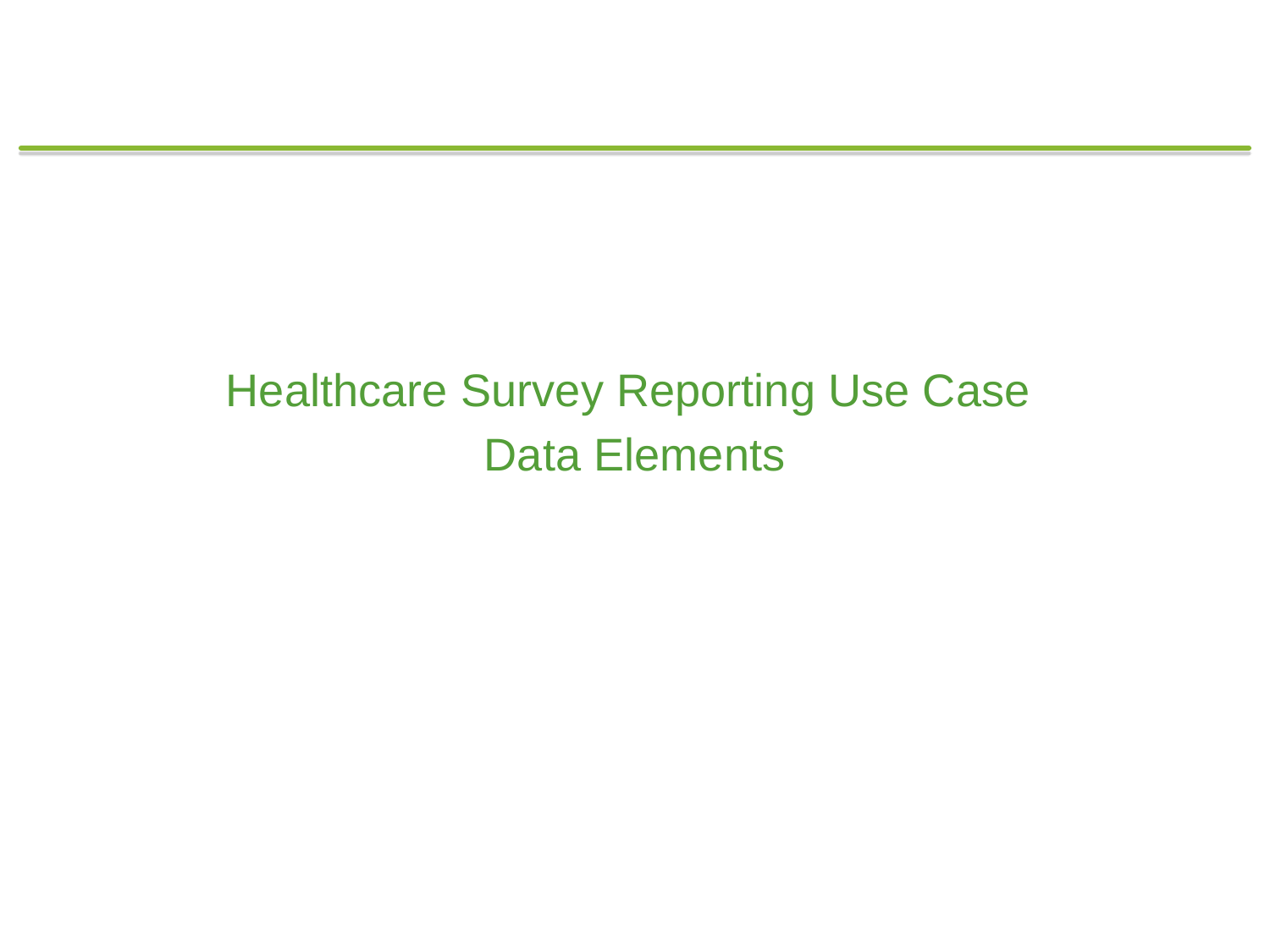

Healthcare Survey Reporting Use Case
Data Elements